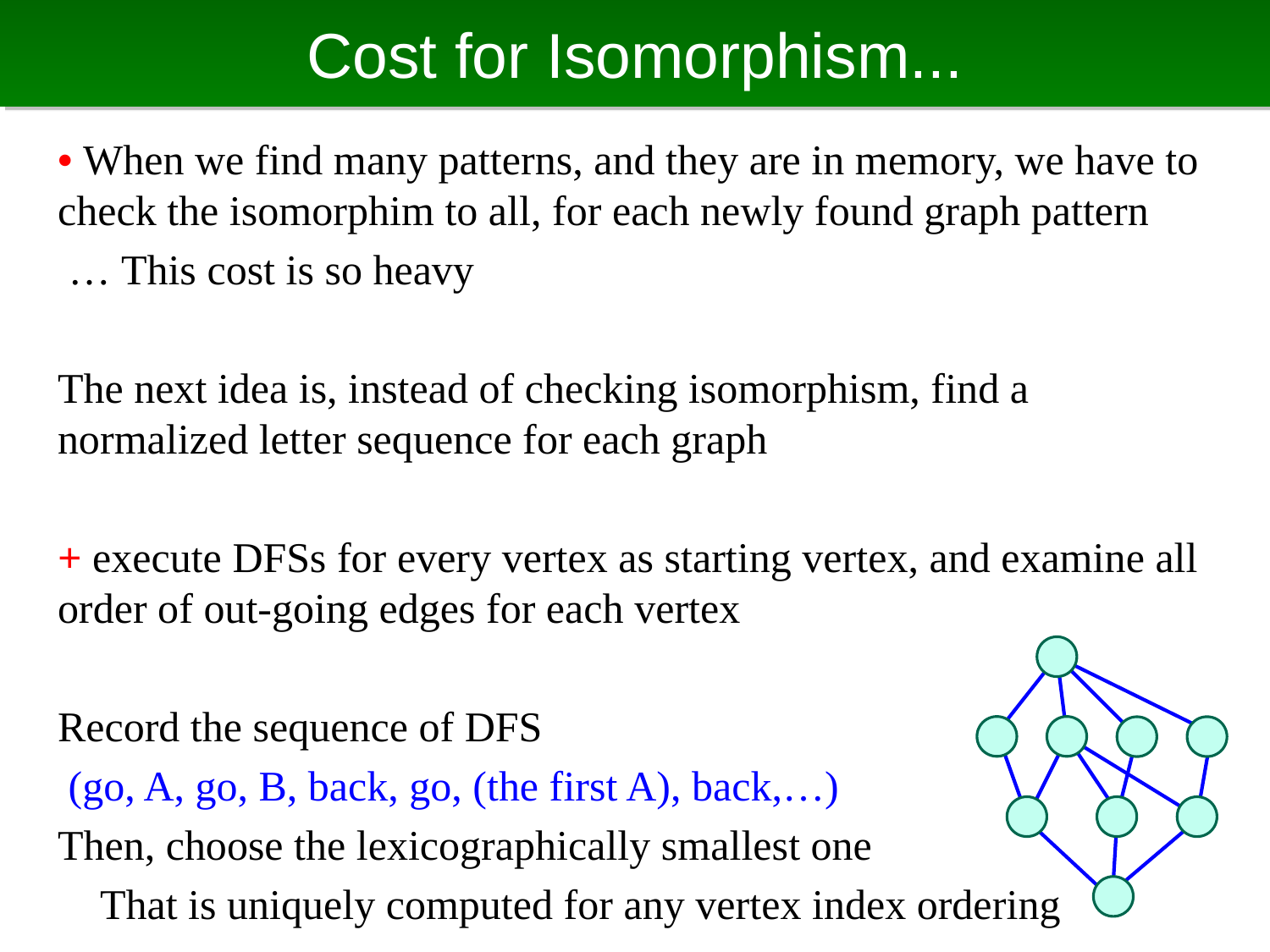

# Cost for Isomorphism...
• When we find many patterns, and they are in memory, we have to check the isomorphim to all, for each newly found graph pattern
 … This cost is so heavy

The next idea is, instead of checking isomorphism, find a normalized letter sequence for each graph

+ execute DFSs for every vertex as starting vertex, and examine all order of out-going edges for each vertex

Record the sequence of DFS
 (go, A, go, B, back, go, (the first A), back,…)
Then, choose the lexicographically smallest one
    That is uniquely computed for any vertex index ordering